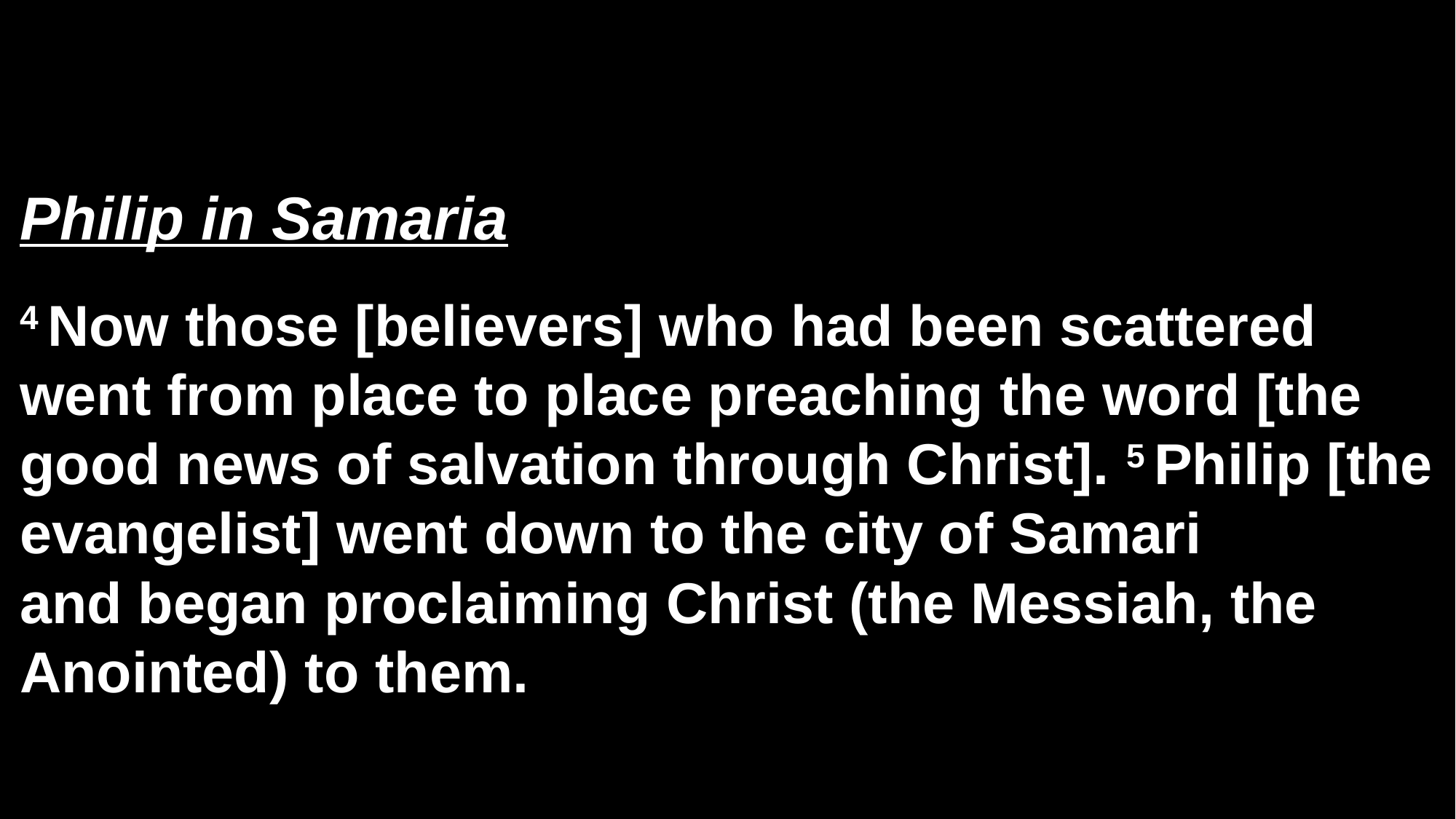

Philip in Samaria

4 Now those [believers] who had been scattered went from place to place preaching the word [the good news of salvation through Christ]. 5 Philip [the evangelist] went down to the city of Samari and began proclaiming Christ (the Messiah, the Anointed) to them.